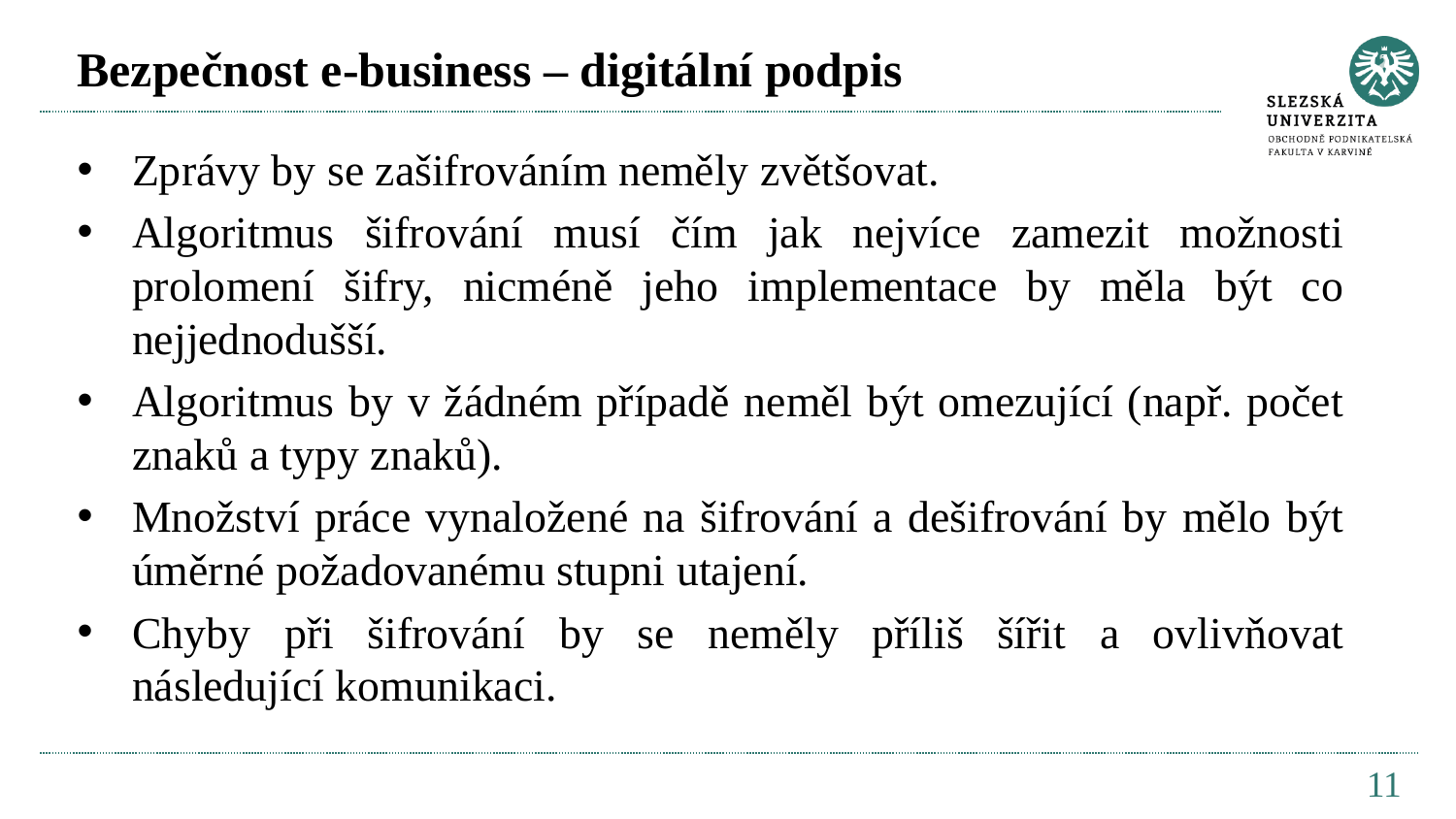

# Bezpečnost e-business – digitální podpis
Zprávy by se zašifrováním neměly zvětšovat.
Algoritmus šifrování musí čím jak nejvíce zamezit možnosti prolomení šifry, nicméně jeho implementace by měla být co nejjednodušší.
Algoritmus by v žádném případě neměl být omezující (např. počet znaků a typy znaků).
Množství práce vynaložené na šifrování a dešifrování by mělo být úměrné požadovanému stupni utajení.
Chyby při šifrování by se neměly příliš šířit a ovlivňovat následující komunikaci.

11